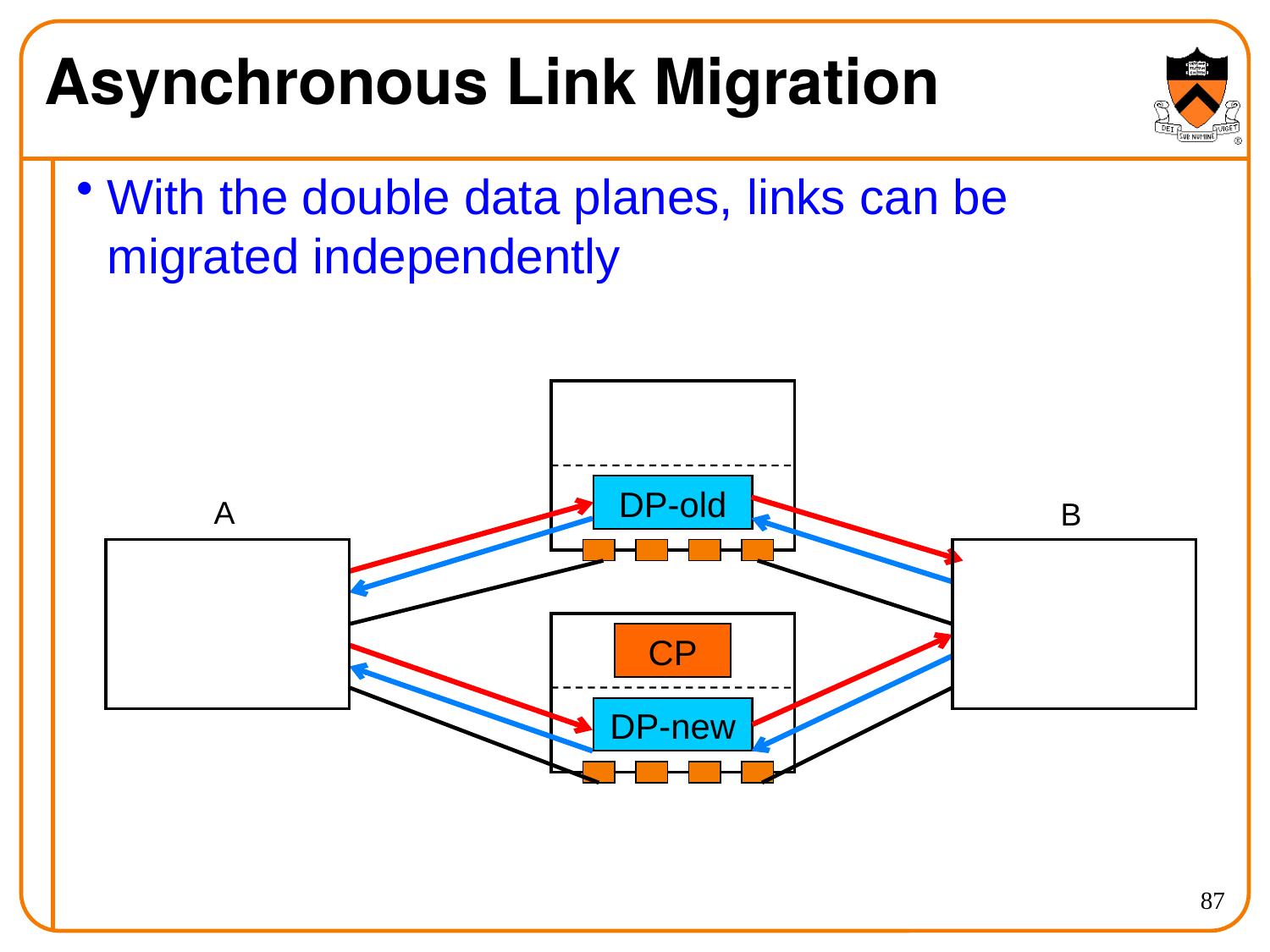

# Asynchronous Link Migration
With the double data planes, links can be migrated independently

DP-old
A
B

CP

DP-new

87